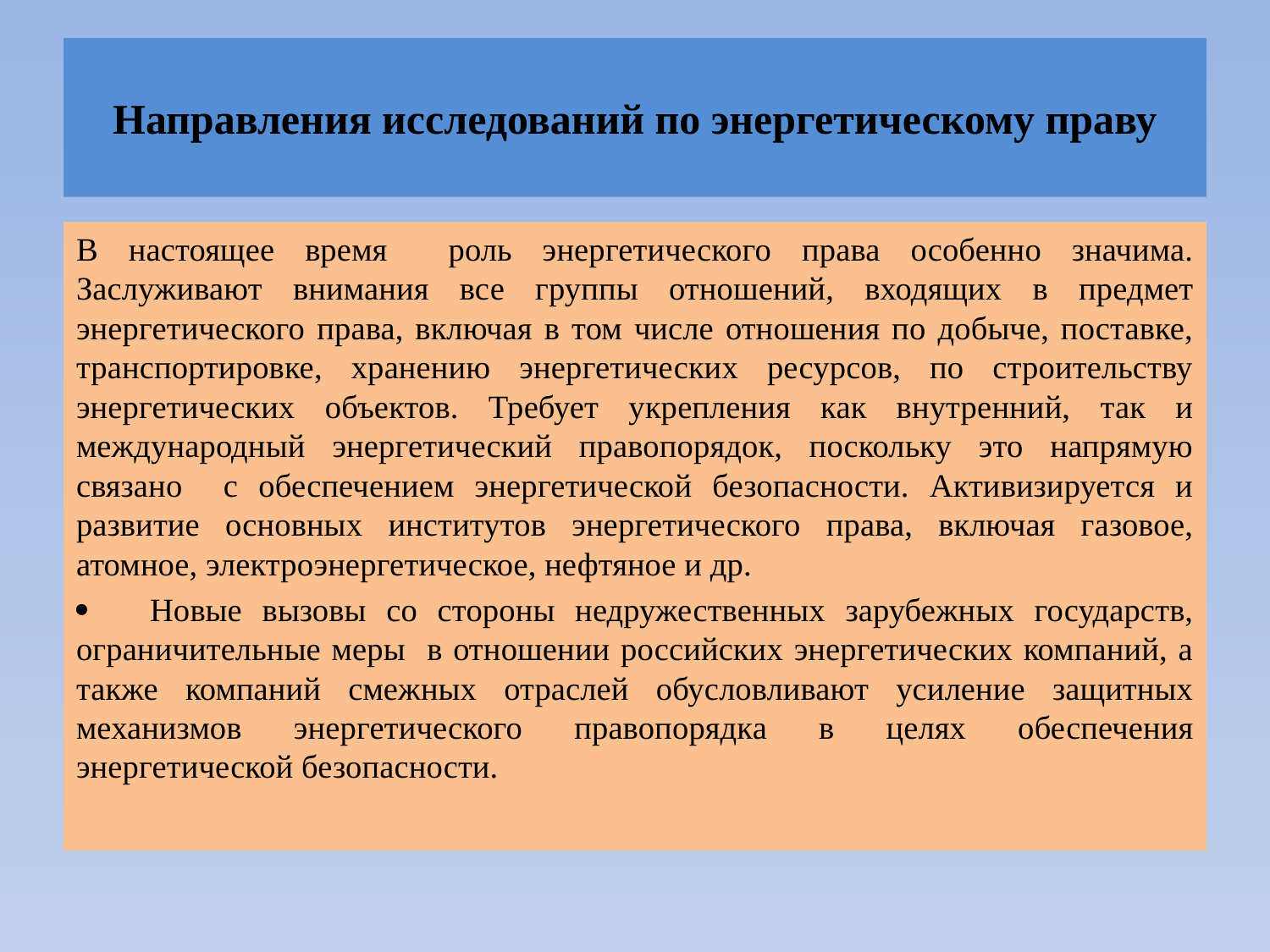

# Направления исследований по энергетическому праву
В настоящее время  роль энергетического права особенно значима. Заслуживают внимания все группы отношений, входящих в предмет энергетического права, включая в том числе отношения по добыче, поставке, транспортировке, хранению энергетических ресурсов, по строительству энергетических объектов. Требует укрепления как внутренний, так и международный энергетический правопорядок, поскольку это напрямую связано  с обеспечением энергетической безопасности. Активизируется и развитие основных институтов энергетического права, включая газовое, атомное, электроэнергетическое, нефтяное и др.
•	Новые вызовы со стороны недружественных зарубежных государств, ограничительные меры  в отношении российских энергетических компаний, а также компаний смежных отраслей обусловливают усиление защитных механизмов энергетического правопорядка в целях обеспечения энергетической безопасности.